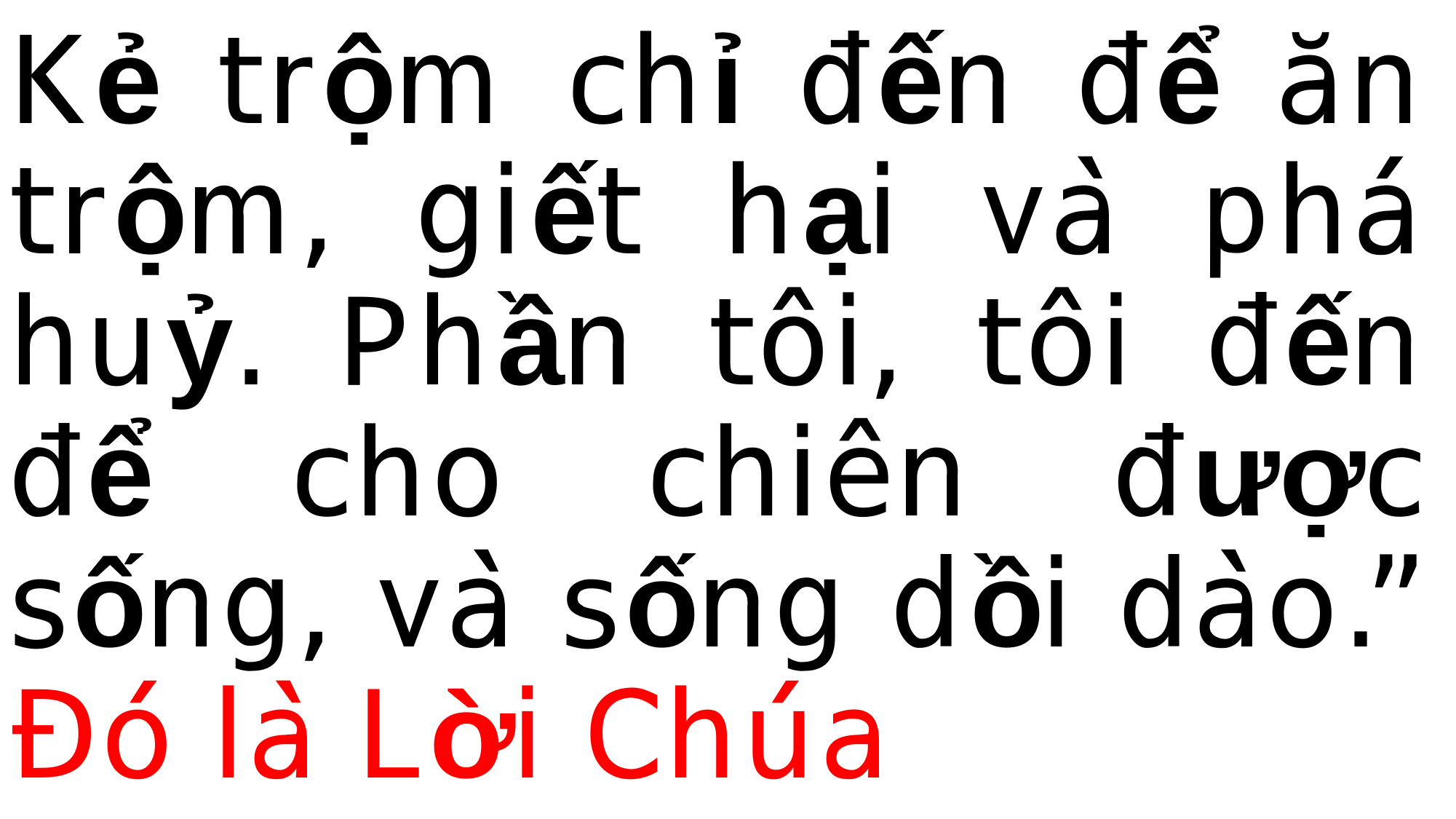

# Kẻ trộm chỉ đến để ăn trộm, giết hại và phá huỷ. Phần tôi, tôi đến để cho chiên được sống, và sống dồi dào.” Đó là Lời Chúa